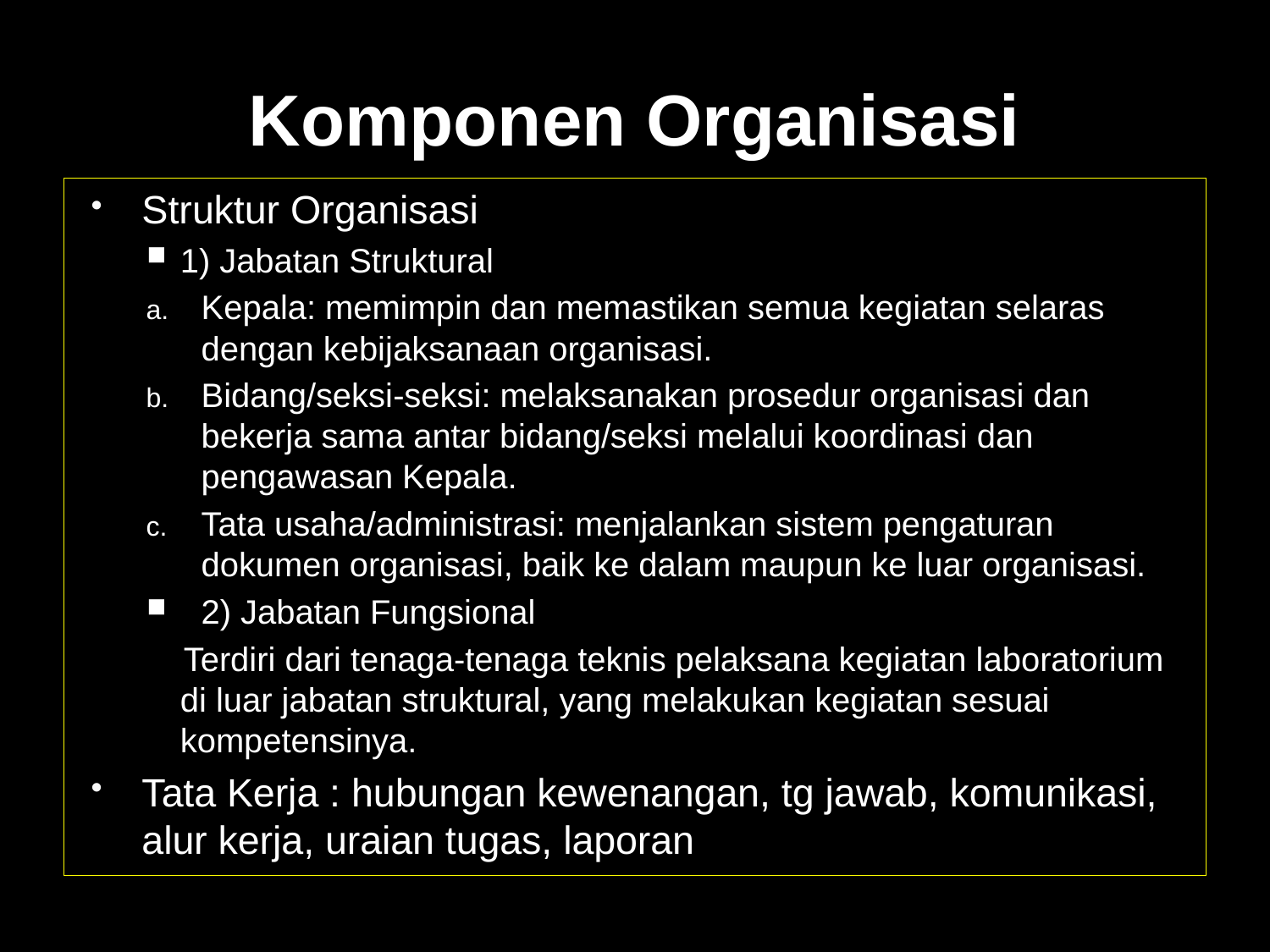

# Komponen Organisasi
Struktur Organisasi
1) Jabatan Struktural
Kepala: memimpin dan memastikan semua kegiatan selaras dengan kebijaksanaan organisasi.
Bidang/seksi-seksi: melaksanakan prosedur organisasi dan bekerja sama antar bidang/seksi melalui koordinasi dan pengawasan Kepala.
Tata usaha/administrasi: menjalankan sistem pengaturan dokumen organisasi, baik ke dalam maupun ke luar organisasi.
2) Jabatan Fungsional
    Terdiri dari tenaga-tenaga teknis pelaksana kegiatan laboratorium di luar jabatan struktural, yang melakukan kegiatan sesuai kompetensinya.
Tata Kerja : hubungan kewenangan, tg jawab, komunikasi, alur kerja, uraian tugas, laporan